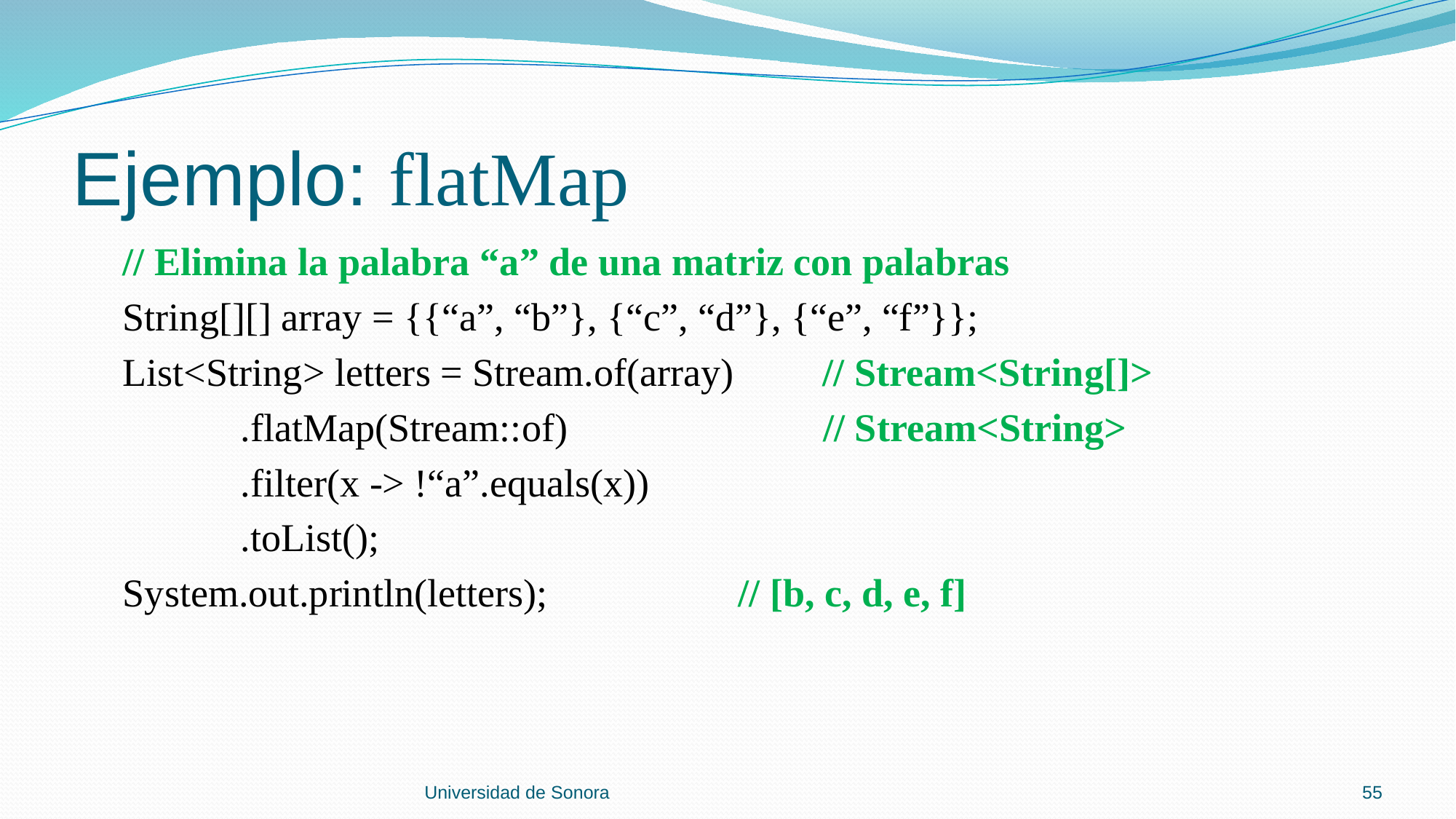

# Ejemplo: flatMap
    // Elimina la palabra “a” de una matriz con palabras
    String[][] array = {{“a”, “b”}, {“c”, “d”}, {“e”, “f”}};
    List<String> letters = Stream.of(array)         // Stream<String[]>
                .flatMap(Stream::of)                          // Stream<String>
                .filter(x -> !“a”.equals(x))
                .toList();
    System.out.println(letters);		// [b, c, d, e, f]

Universidad de Sonora
55